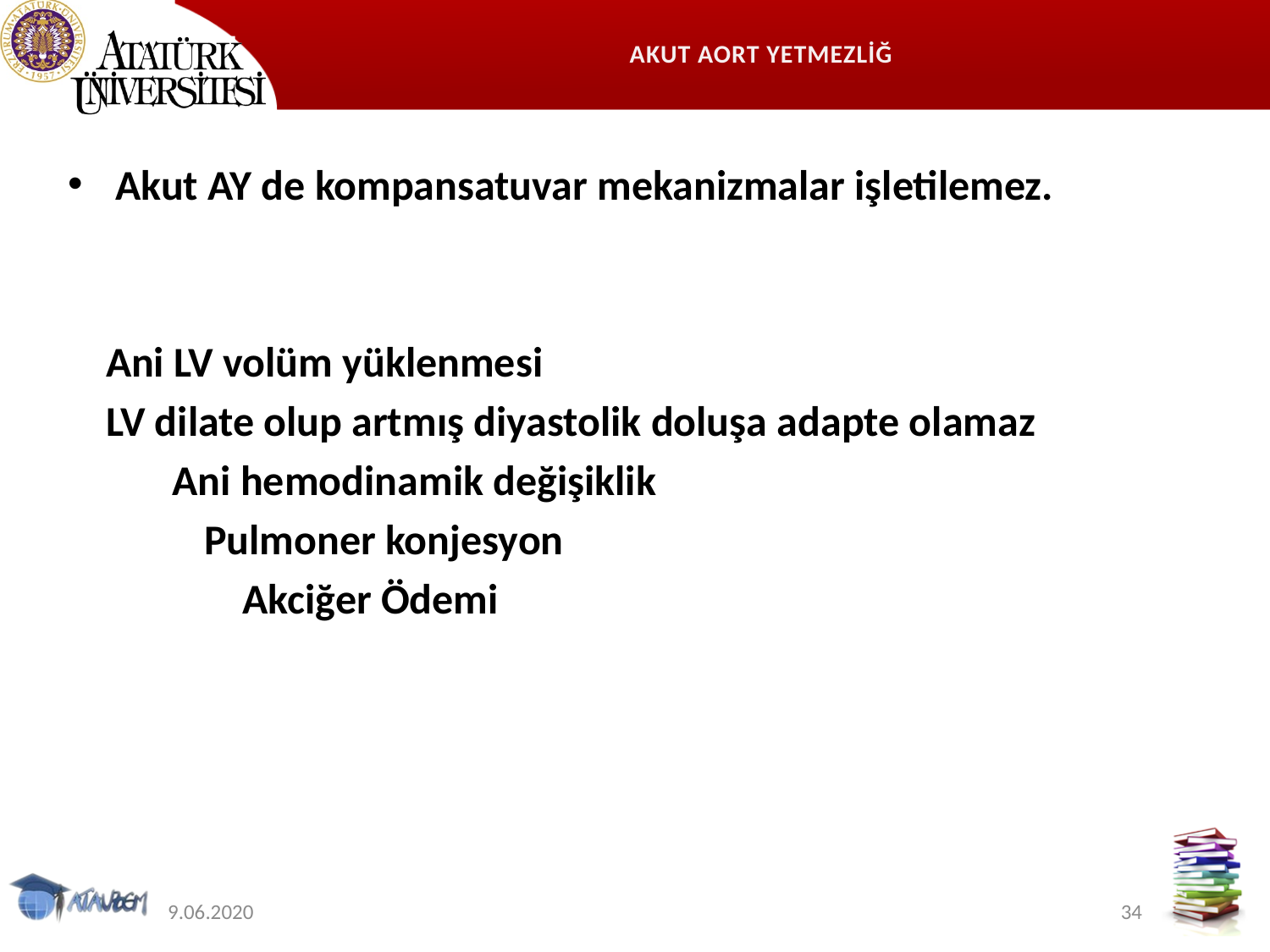

# AKUT AORT YETMEZLİĞİ:
Akut AY de kompansatuvar mekanizmalar işletilemez.

    Ani LV volüm yüklenmesi
    LV dilate olup artmış diyastolik doluşa adapte olamaz
           Ani hemodinamik değişiklik
	 Pulmoner konjesyon
	     Akciğer Ödemi

9.06.2020

34